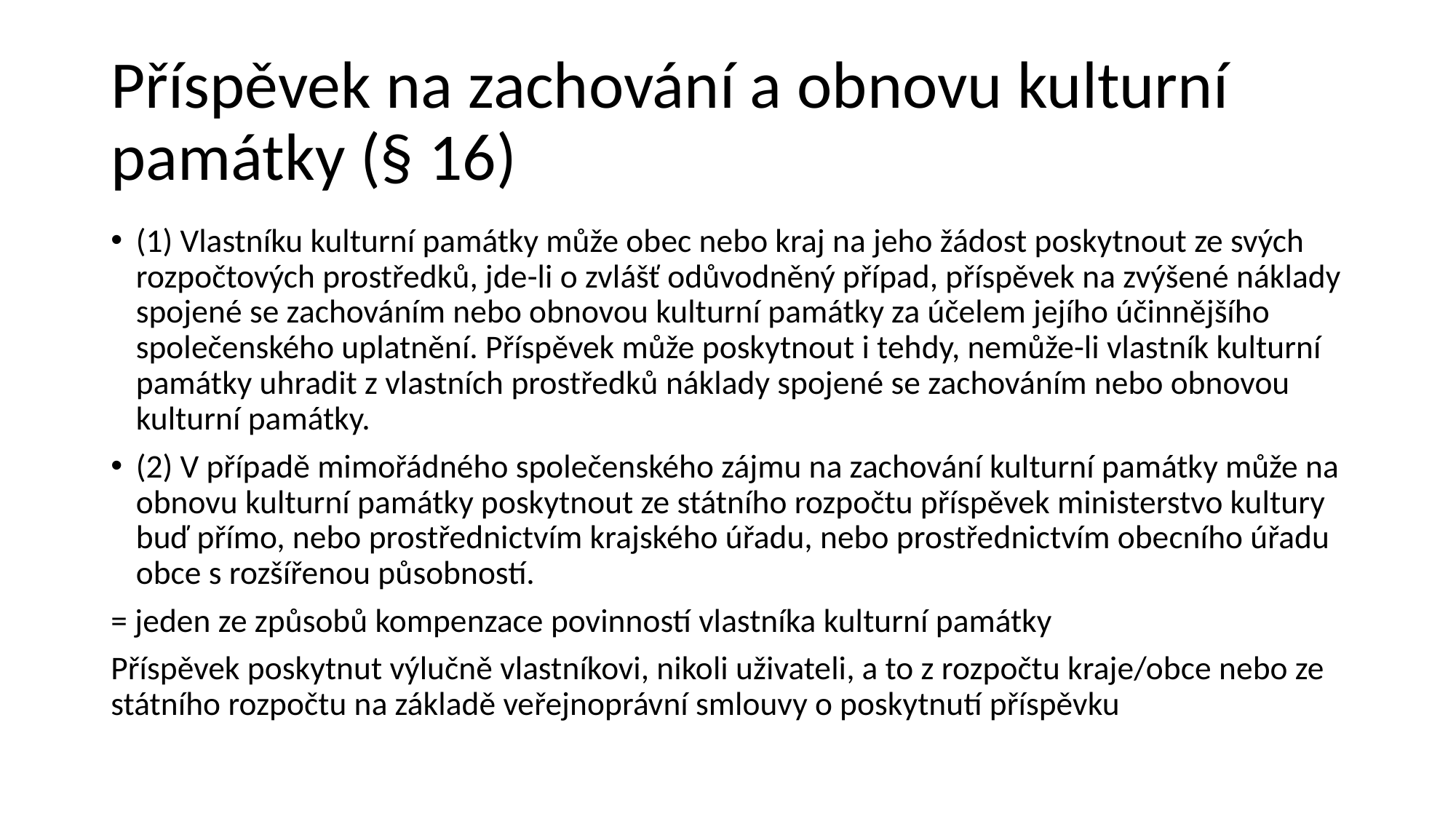

# Příspěvek na zachování a obnovu kulturní památky (§ 16)
(1) Vlastníku kulturní památky může obec nebo kraj na jeho žádost poskytnout ze svých rozpočtových prostředků, jde-li o zvlášť odůvodněný případ, příspěvek na zvýšené náklady spojené se zachováním nebo obnovou kulturní památky za účelem jejího účinnějšího společenského uplatnění. Příspěvek může poskytnout i tehdy, nemůže-li vlastník kulturní památky uhradit z vlastních prostředků náklady spojené se zachováním nebo obnovou kulturní památky.
(2) V případě mimořádného společenského zájmu na zachování kulturní památky může na obnovu kulturní památky poskytnout ze státního rozpočtu příspěvek ministerstvo kultury buď přímo, nebo prostřednictvím krajského úřadu, nebo prostřednictvím obecního úřadu obce s rozšířenou působností.
= jeden ze způsobů kompenzace povinností vlastníka kulturní památky
Příspěvek poskytnut výlučně vlastníkovi, nikoli uživateli, a to z rozpočtu kraje/obce nebo ze státního rozpočtu na základě veřejnoprávní smlouvy o poskytnutí příspěvku